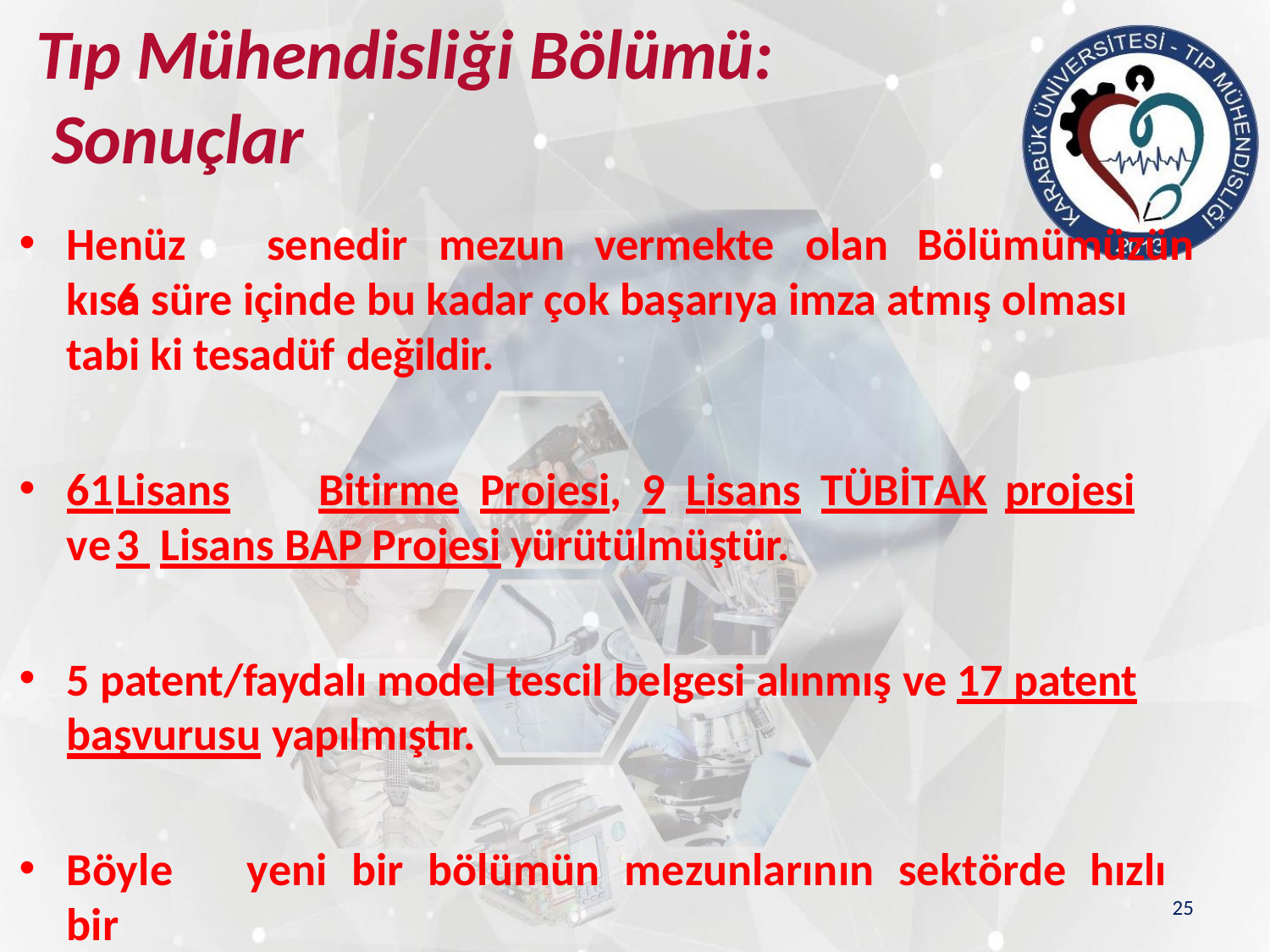

# Tıp Mühendisliği Bölümü:  Sonuçlar
Henüz	6
senedir	mezun	vermekte	olan	Bölümümüzün
kısa süre içinde bu kadar çok başarıya imza atmış olması
tabi ki tesadüf değildir.

61	Lisans	Bitirme	Projesi,	9	Lisans	TÜBİTAK	projesi	ve	3  Lisans BAP Projesi yürütülmüştür.

5 patent/faydalı model tescil belgesi alınmış ve 17 patent başvurusu yapılmıştır.

Böyle	yeni	bir	bölümün	mezunlarının	sektörde	hızlı	bir
şekilde	iş	bulmaları	bu	sektördeki	ihtiyacın göstergesidir.
25